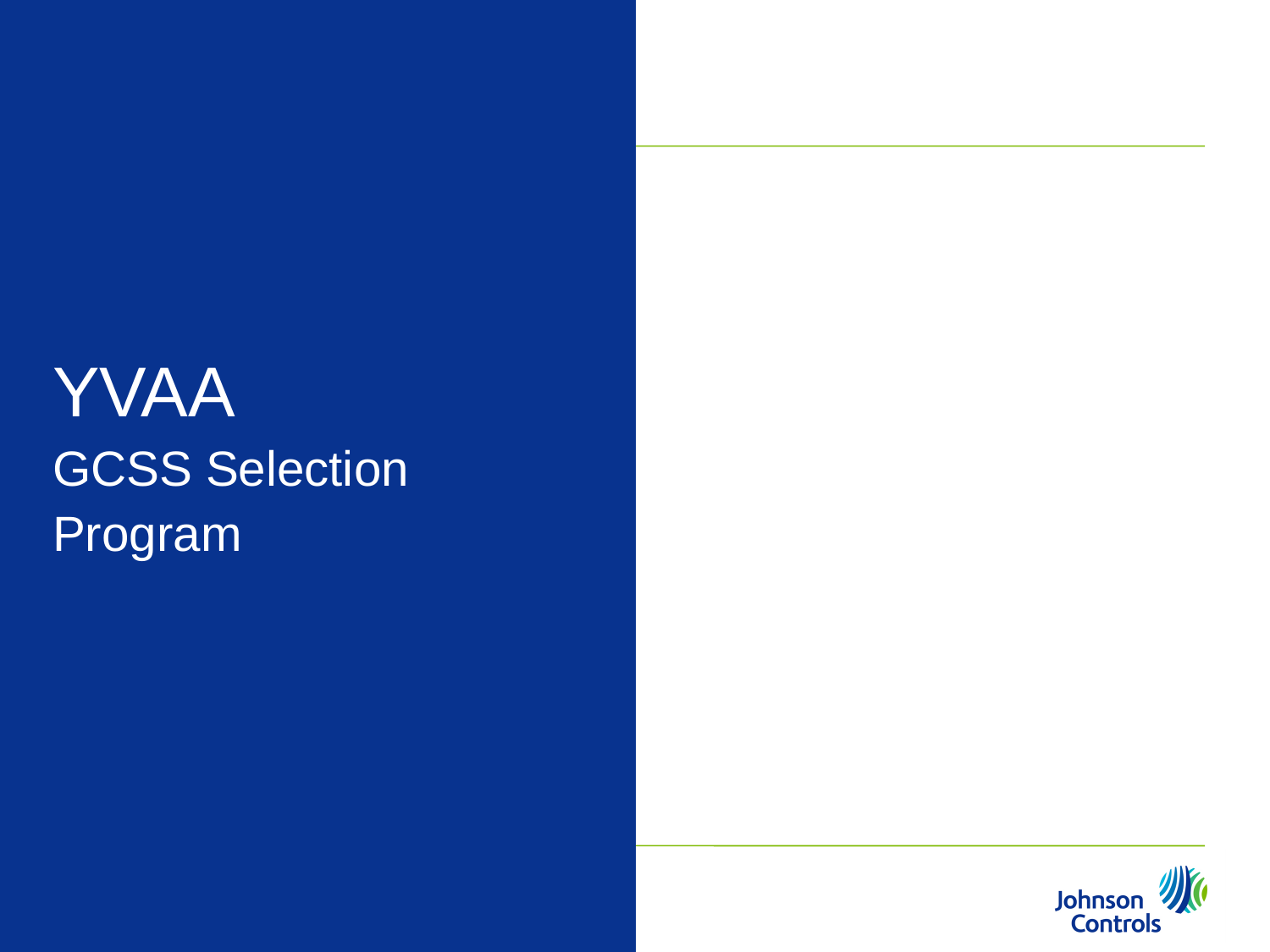

YVAA
GCSS Selection Program
47
Johnson Controls PowerPoint Guidelines  | February 8, 2008